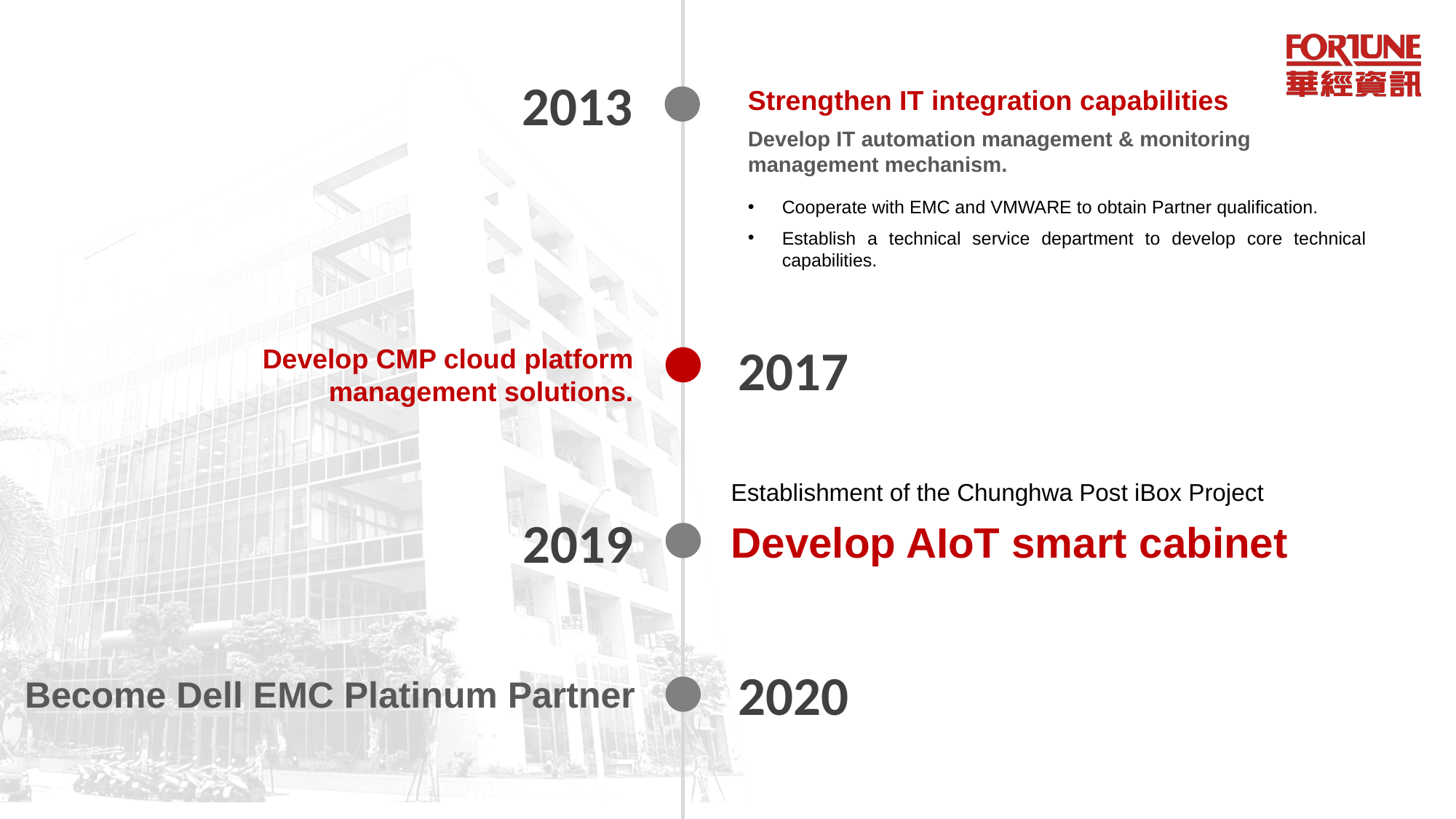

2013
Strengthen IT integration capabilities
Develop IT automation management & monitoring management mechanism.

Cooperate with EMC and VMWARE to obtain Partner qualification.
Establish a technical service department to develop core technical capabilities.
2017
Develop CMP cloud platform management solutions.

Establishment of the Chunghwa Post iBox Project
Develop AIoT smart cabinet
2019

2020
Become Dell EMC Platinum Partner